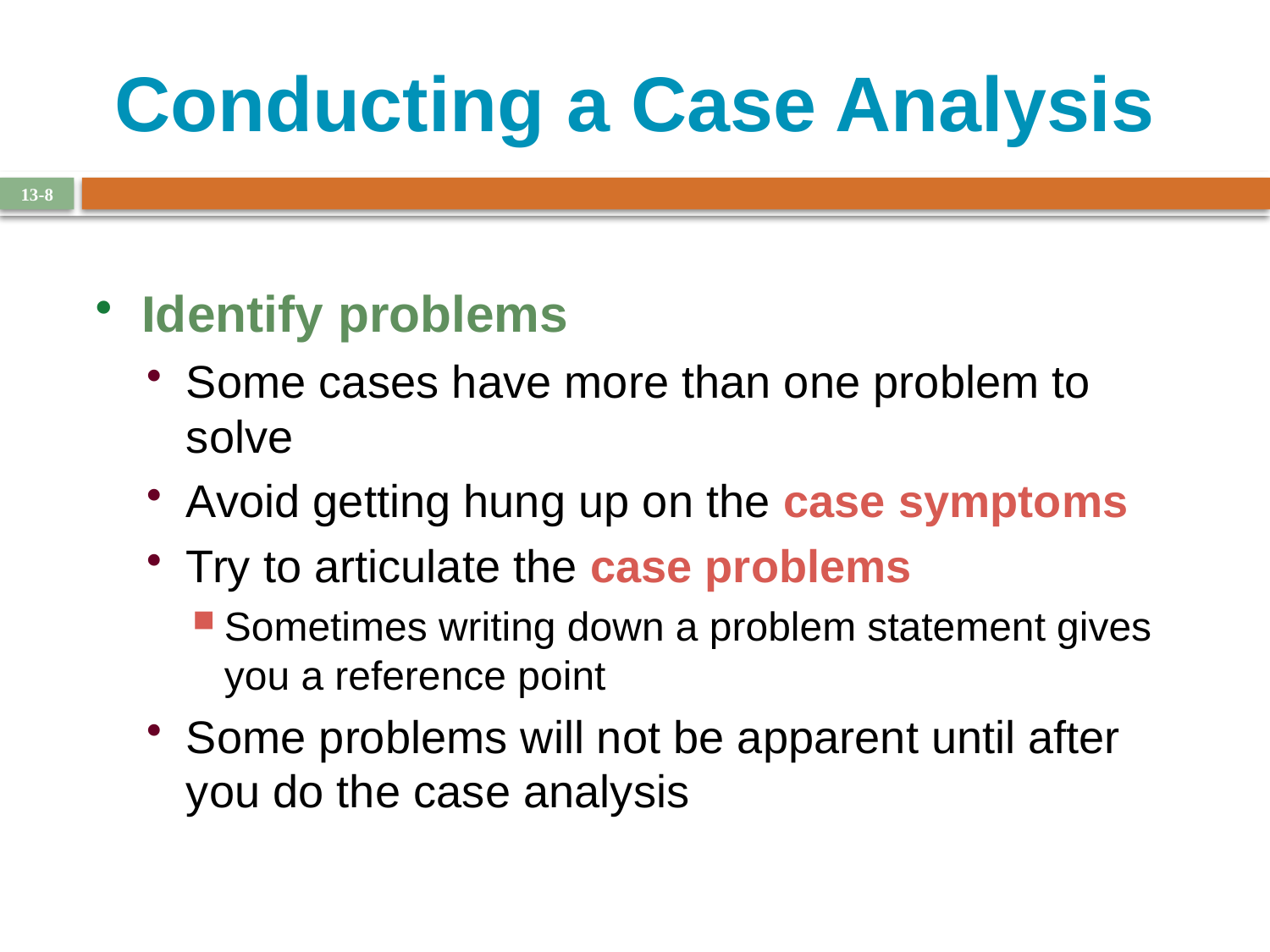

# Conducting a Case Analysis
13-8
Identify problems
Some cases have more than one problem to solve
Avoid getting hung up on the case symptoms
Try to articulate the case problems
Sometimes writing down a problem statement gives you a reference point
Some problems will not be apparent until after you do the case analysis